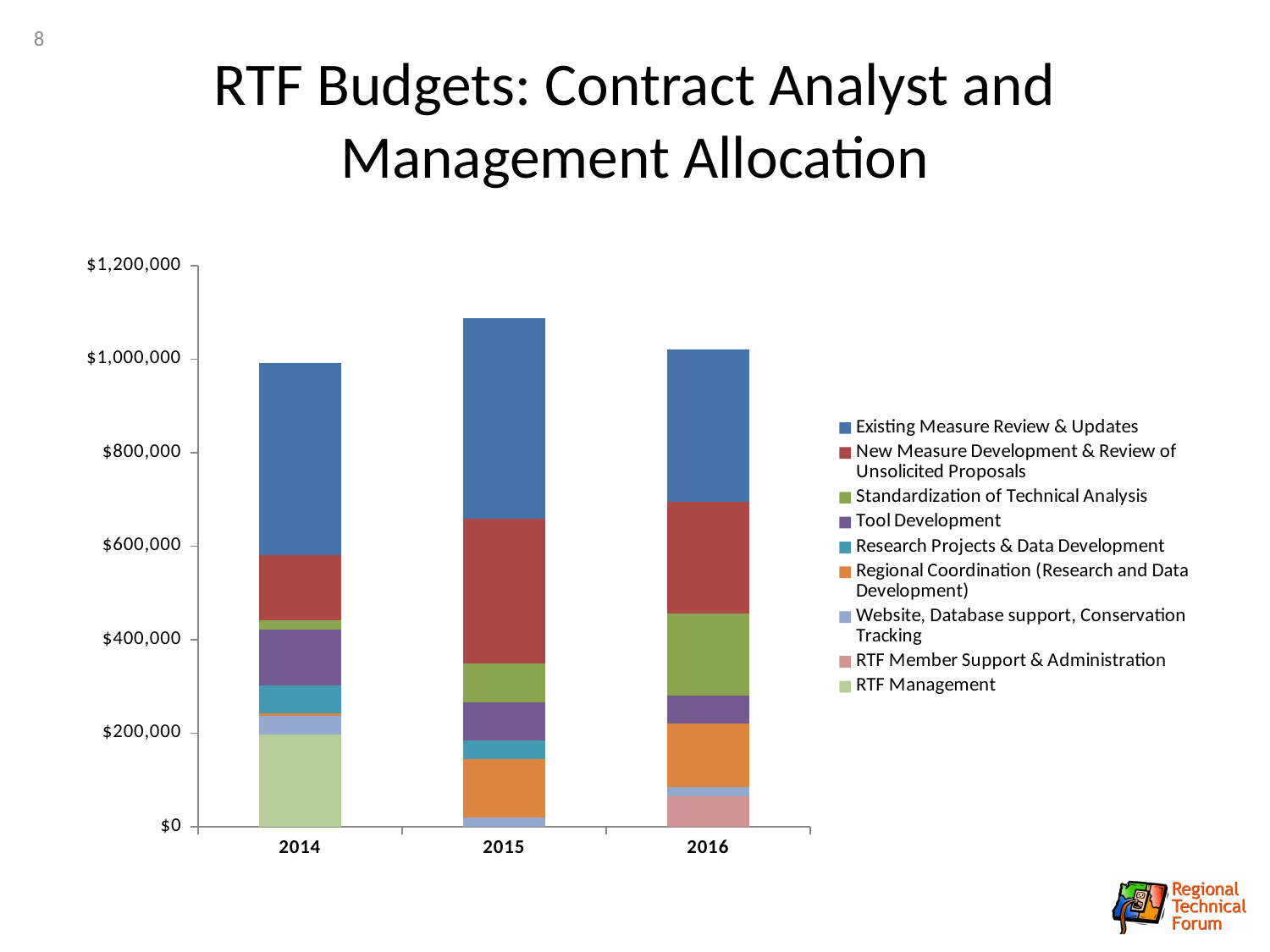

8
# RTF Budgets: Contract Analyst and Management Allocation

### Chart

| Category | RTF Management | RTF Member Support & Administration | Website, Database support, Conservation Tracking  | Regional Coordination (Research and Data Development) | Research Projects & Data Development | Tool Development | Standardization of Technical Analysis | New Measure Development & Review of Unsolicited Proposals | Existing Measure Review & Updates |
|---|---|---|---|---|---|---|---|---|---|
| 2014 | 196000.0 | 0.0 | 40000.0 | 6000.0 | 60000.0 | 120000.0 | 19000.0 | 140000.0 | 410000.0 |
| 2015 | 0.0 | 0.0 | 20000.0 | 125000.0 | 40000.0 | 80000.0 | 84000.0 | 310000.0 | 428000.0 |
| 2016 | 0.0 | 65000.0 | 20000.0 | 135000.0 | 0.0 | 60000.0 | 175000.0 | 240000.0 | 325000.0 |